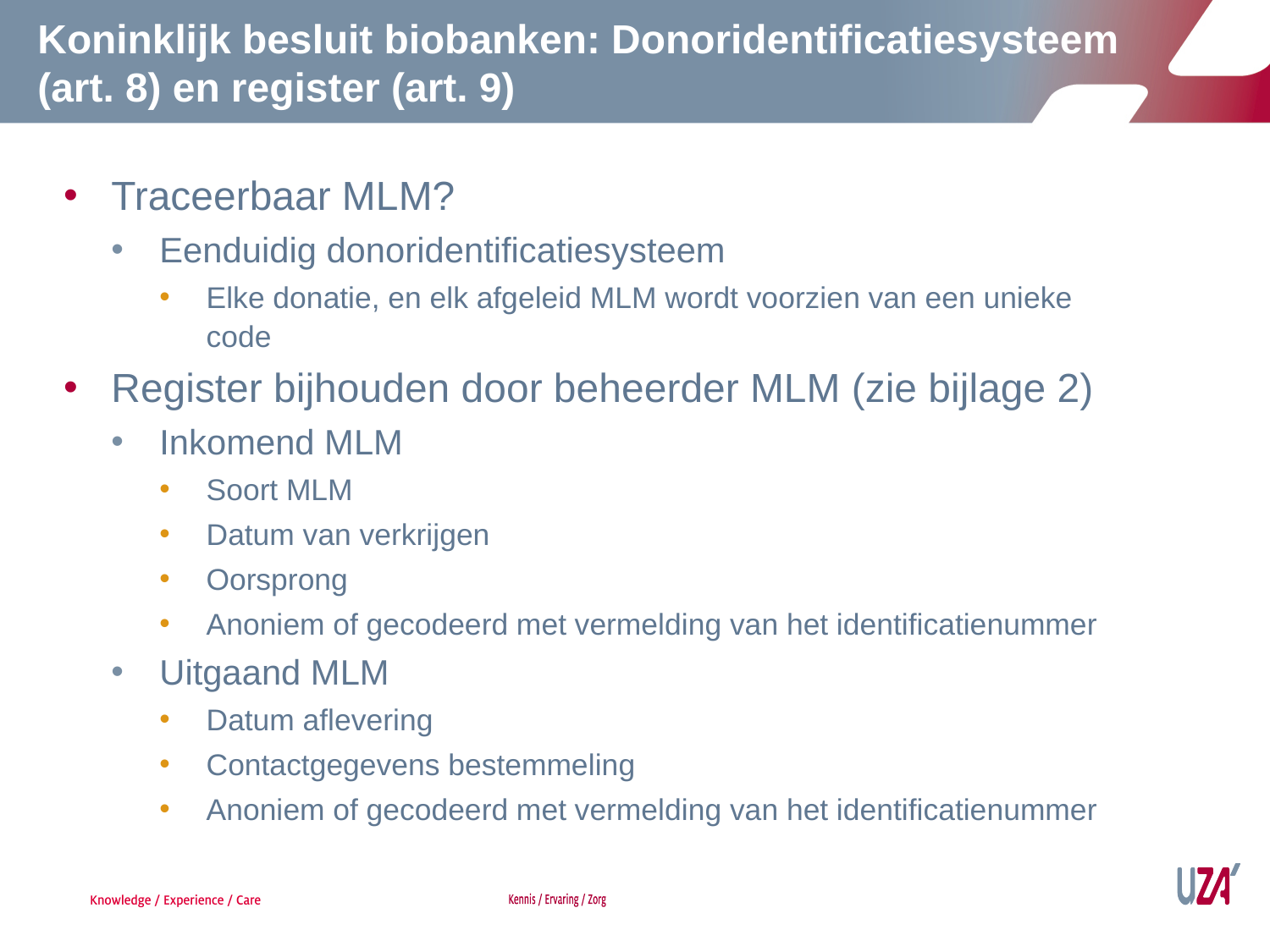

# Koninklijk besluit biobanken: Donoridentificatiesysteem (art. 8) en register (art. 9)
Traceerbaar MLM?
Eenduidig donoridentificatiesysteem
Elke donatie, en elk afgeleid MLM wordt voorzien van een unieke code
Register bijhouden door beheerder MLM (zie bijlage 2)
Inkomend MLM
Soort MLM
Datum van verkrijgen
Oorsprong
Anoniem of gecodeerd met vermelding van het identificatienummer
Uitgaand MLM
Datum aflevering
Contactgegevens bestemmeling
Anoniem of gecodeerd met vermelding van het identificatienummer